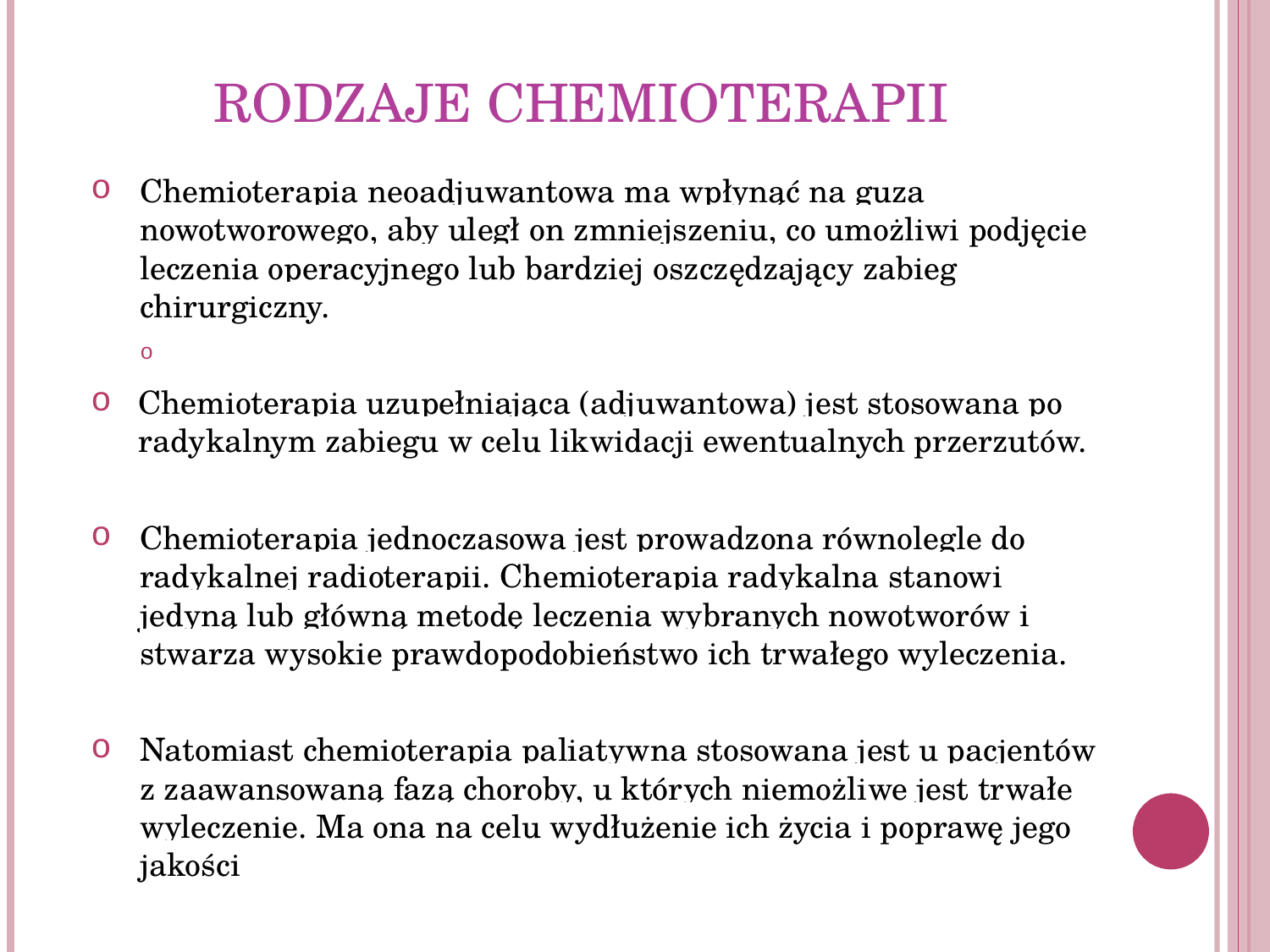

# Rodzaje chemioterapii
Chemioterapia neoadjuwantowa ma wpłynąć na guza nowotworowego, aby uległ on zmniejszeniu, co umożliwi podjęcie leczenia operacyjnego lub bardziej oszczędzający zabieg chirurgiczny.

Chemioterapia uzupełniająca (adjuwantowa) jest stosowana po radykalnym zabiegu w celu likwidacji ewentualnych przerzutów.

Chemioterapia jednoczasowa jest prowadzona równolegle do radykalnej radioterapii. Chemioterapia radykalna stanowi jedyną lub główną metodę leczenia wybranych nowotworów i stwarza wysokie prawdopodobieństwo ich trwałego wyleczenia.

Natomiast chemioterapia paliatywna stosowana jest u pacjentów z zaawansowaną fazą choroby, u których niemożliwe jest trwałe wyleczenie. Ma ona na celu wydłużenie ich życia i poprawę jego jakości